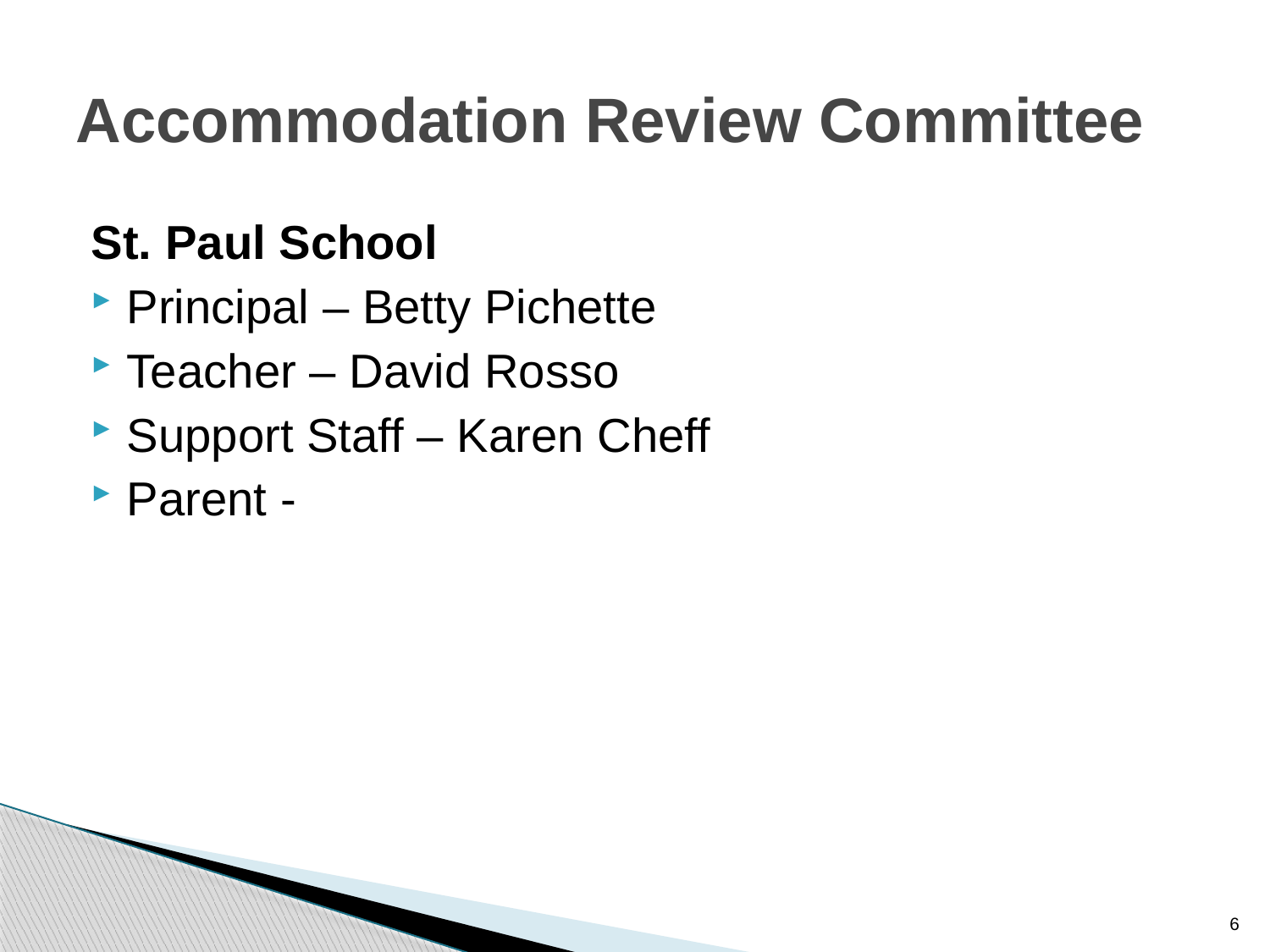

# Accommodation Review Committee
St. Paul School
Principal – Betty Pichette
Teacher – David Rosso
Support Staff – Karen Cheff
Parent -
6